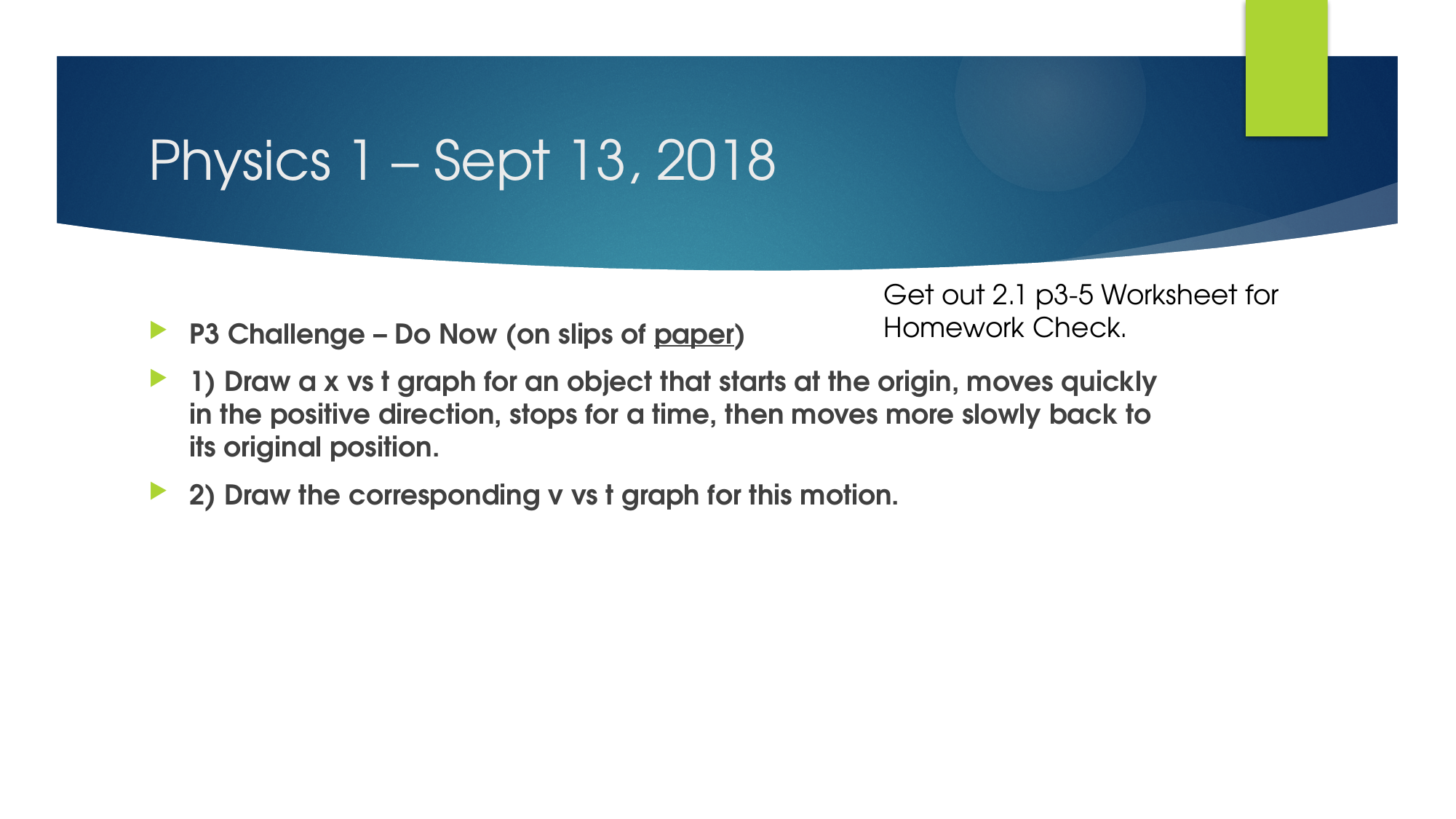

# Physics 1 – Sept 13, 2018
Get out 2.1 p3-5 Worksheet for Homework Check.
P3 Challenge – Do Now (on slips of paper)
1) Draw a x vs t graph for an object that starts at the origin, moves quickly in the positive direction, stops for a time, then moves more slowly back to its original position.
2) Draw the corresponding v vs t graph for this motion.